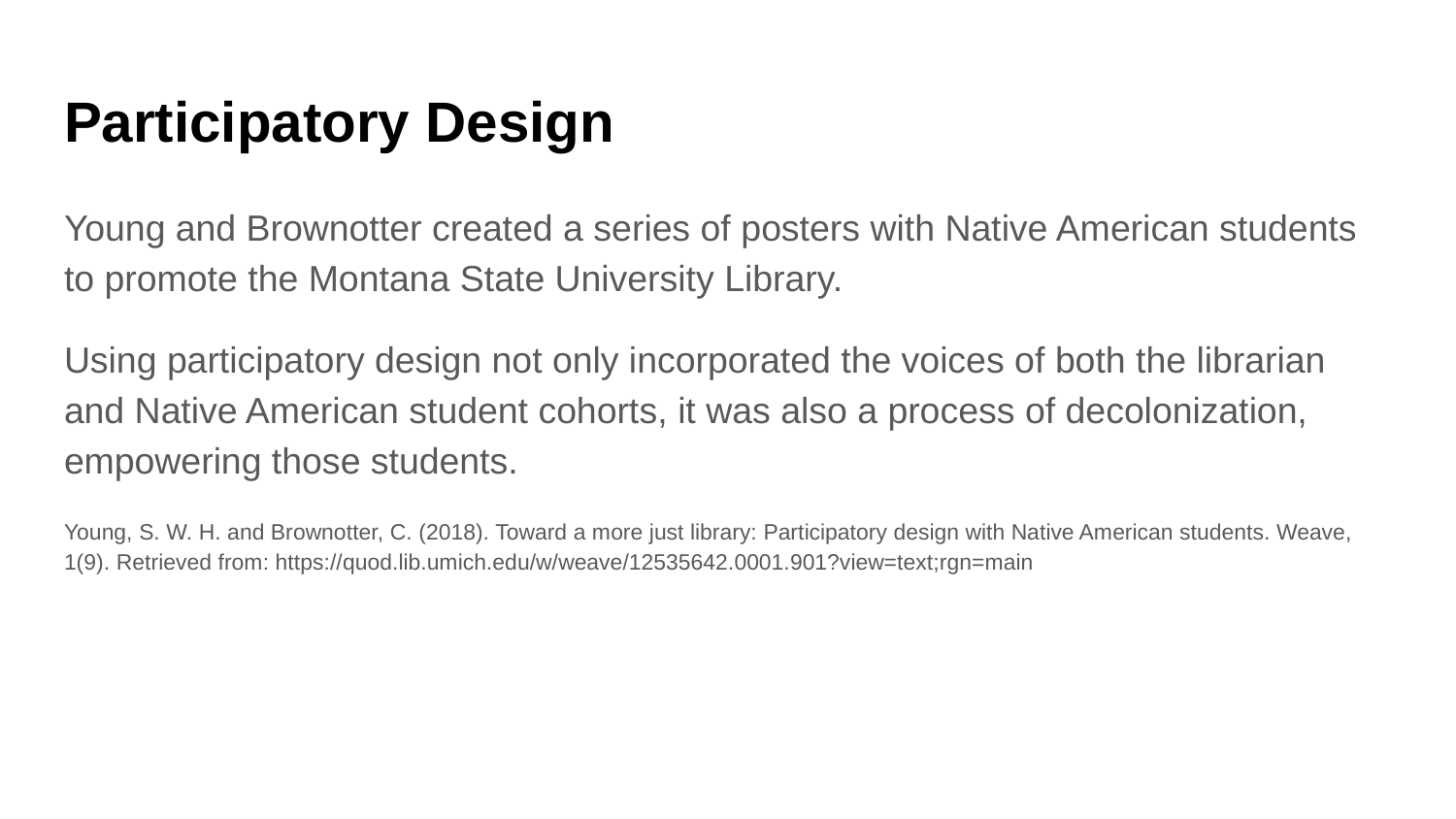

# Participatory Design

Young and Brownotter created a series of posters with Native American students to promote the Montana State University Library.
Using participatory design not only incorporated the voices of both the librarian and Native American student cohorts, it was also a process of decolonization, empowering those students.
Young, S. W. H. and Brownotter, C. (2018). Toward a more just library: Participatory design with Native American students. Weave, 1(9). Retrieved from: https://quod.lib.umich.edu/w/weave/12535642.0001.901?view=text;rgn=main